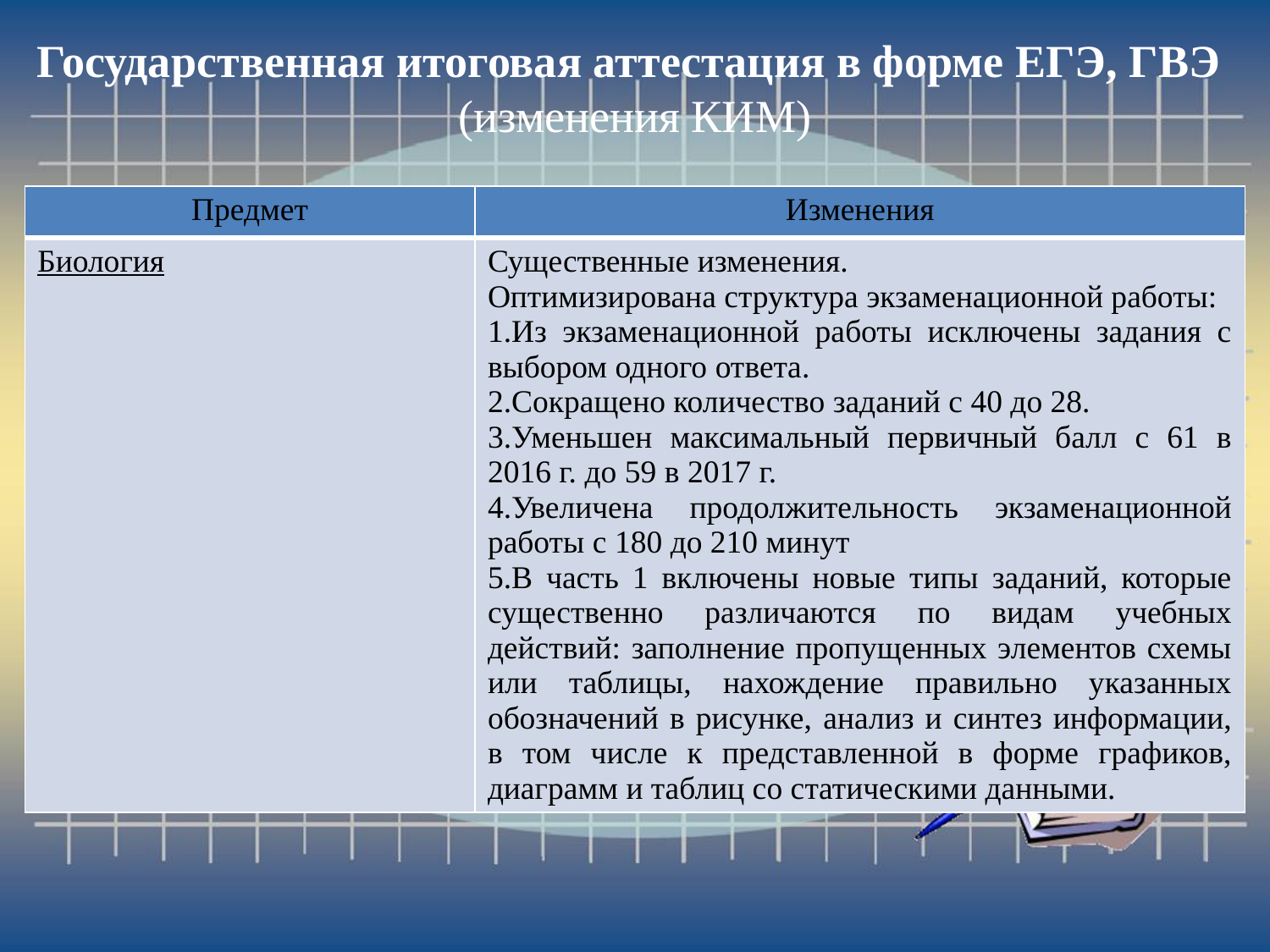

# Государственная итоговая аттестация в форме ЕГЭ, ГВЭ (изменения КИМ)
| Предмет | Изменения |
| --- | --- |
| Биология | Существенные изменения. Оптимизирована структура экзаменационной работы: 1.Из экзаменационной работы исключены задания с выбором одного ответа. 2.Сокращено количество заданий с 40 до 28. 3.Уменьшен максимальный первичный балл с 61 в 2016 г. до 59 в 2017 г. 4.Увеличена продолжительность экзаменационной работы с 180 до 210 минут 5.В часть 1 включены новые типы заданий, которые существенно различаются по видам учебных действий: заполнение пропущенных элементов схемы или таблицы, нахождение правильно указанных обозначений в рисунке, анализ и синтез информации, в том числе к представленной в форме графиков, диаграмм и таблиц со статическими данными. |